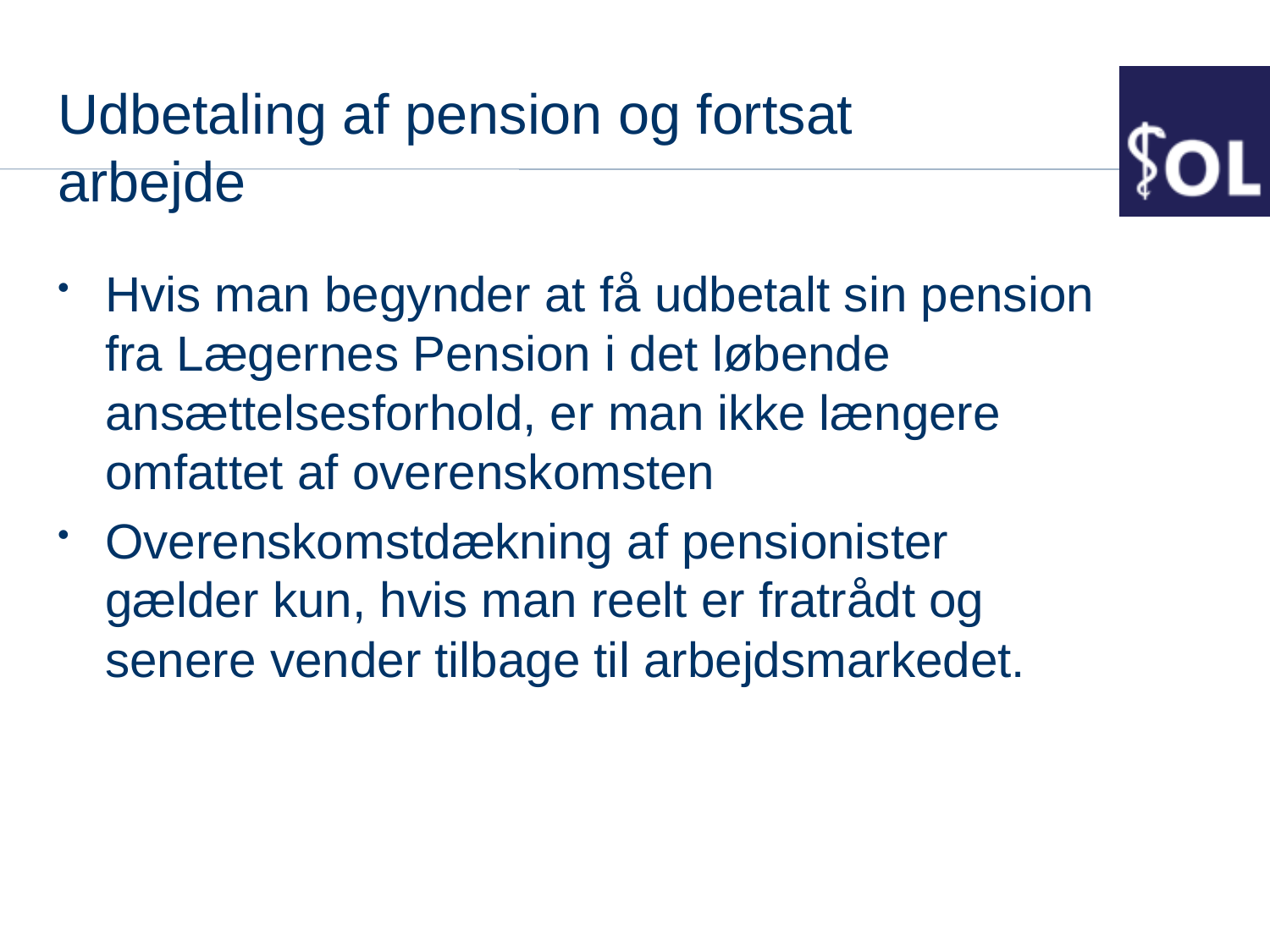

# Udbetaling af pension og fortsat arbejde
Hvis man begynder at få udbetalt sin pension fra Lægernes Pension i det løbende ansættelsesforhold, er man ikke længere omfattet af overenskomsten
Overenskomstdækning af pensionister gælder kun, hvis man reelt er fratrådt og senere vender tilbage til arbejdsmarkedet.